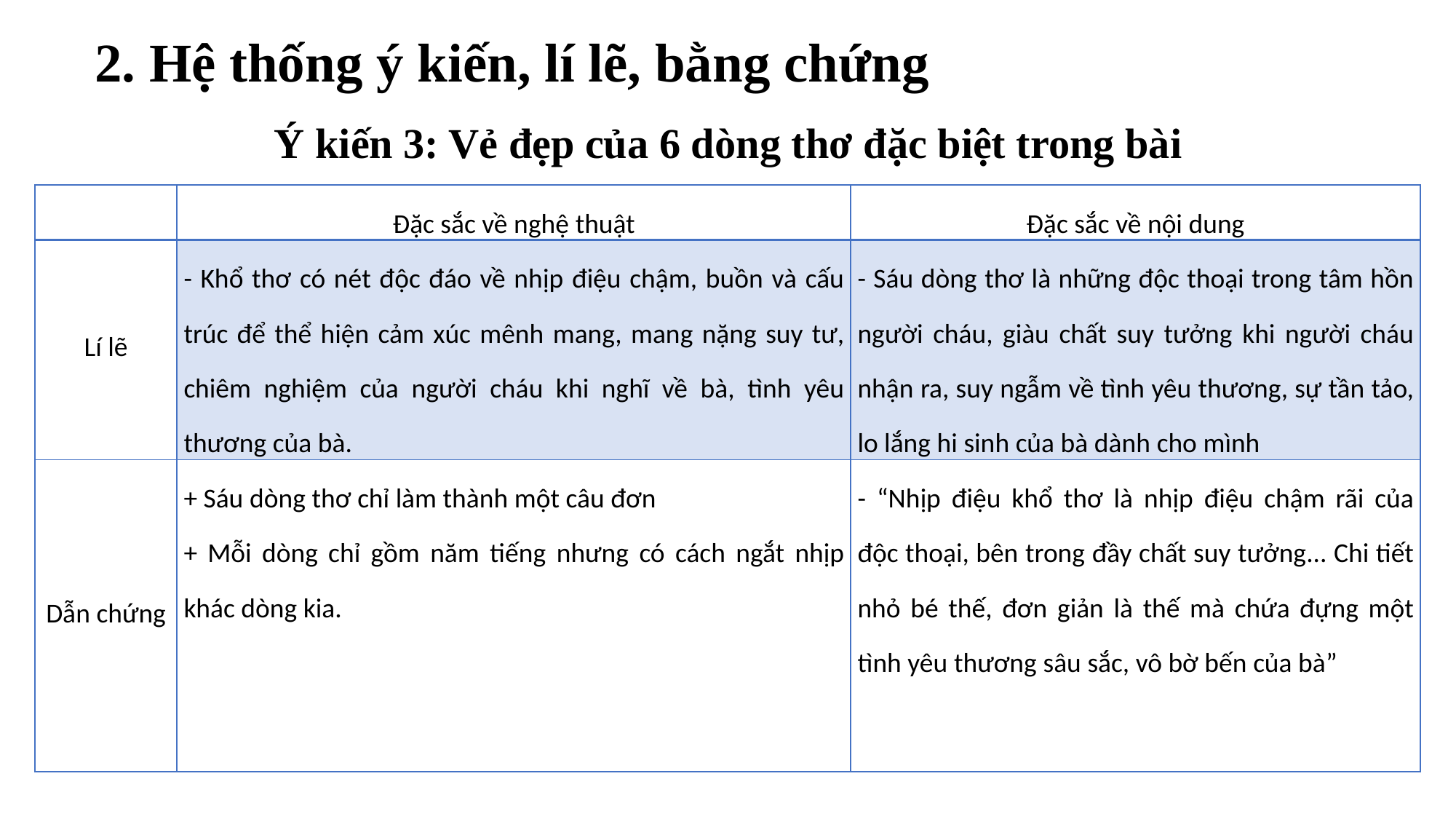

2. Hệ thống ý kiến, lí lẽ, bằng chứng
Ý kiến 3: Vẻ đẹp của 6 dòng thơ đặc biệt trong bài
|  | Đặc sắc về nghệ thuật | Đặc sắc về nội dung |
| --- | --- | --- |
| Lí lẽ | - Khổ thơ có nét độc đáo về nhịp điệu chậm, buồn và cấu trúc để thể hiện cảm xúc mênh mang, mang nặng suy tư, chiêm nghiệm của người cháu khi nghĩ về bà, tình yêu thương của bà. | - Sáu dòng thơ là những độc thoại trong tâm hồn người cháu, giàu chất suy tưởng khi người cháu nhận ra, suy ngẫm về tình yêu thương, sự tần tảo, lo lắng hi sinh của bà dành cho mình |
| Dẫn chứng | + Sáu dòng thơ chỉ làm thành một câu đơn + Mỗi dòng chỉ gồm năm tiếng nhưng có cách ngắt nhịp khác dòng kia. | - “Nhịp điệu khổ thơ là nhịp điệu chậm rãi của độc thoại, bên trong đầy chất suy tưởng... Chi tiết nhỏ bé thế, đơn giản là thế mà chứa đựng một tình yêu thương sâu sắc, vô bờ bến của bà” |